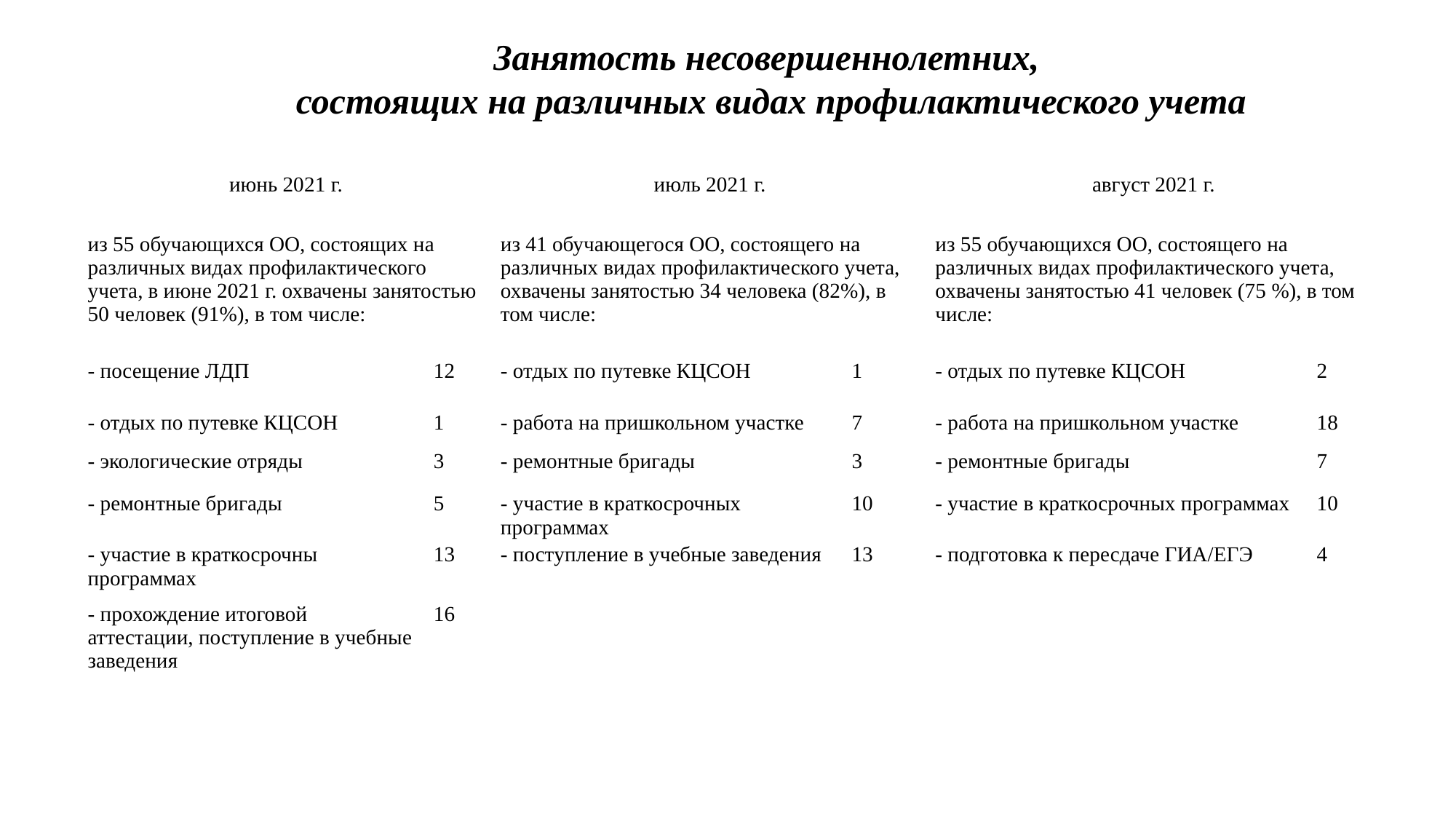

Занятость несовершеннолетних,
состоящих на различных видах профилактического учета
| июнь 2021 г. |  | июль 2021 г. |  | август 2021 г. |  |
| --- | --- | --- | --- | --- | --- |
| из 55 обучающихся ОО, состоящих на различных видах профилактического учета, в июне 2021 г. охвачены занятостью 50 человек (91%), в том числе: |  | из 41 обучающегося ОО, состоящего на различных видах профилактического учета, охвачены занятостью 34 человека (82%), в том числе: |  | из 55 обучающихся ОО, состоящего на различных видах профилактического учета, охвачены занятостью 41 человек (75 %), в том числе: |  |
| - посещение ЛДП | 12 | - отдых по путевке КЦСОН | 1 | - отдых по путевке КЦСОН | 2 |
| - отдых по путевке КЦСОН | 1 | - работа на пришкольном участке | 7 | - работа на пришкольном участке | 18 |
| - экологические отряды | 3 | - ремонтные бригады | 3 | - ремонтные бригады | 7 |
| - ремонтные бригады | 5 | - участие в краткосрочных программах | 10 | - участие в краткосрочных программах | 10 |
| - участие в краткосрочны программах | 13 | - поступление в учебные заведения | 13 | - подготовка к пересдаче ГИА/ЕГЭ | 4 |
| - прохождение итоговой аттестации, поступление в учебные заведения | 16 |  |  |  |  |